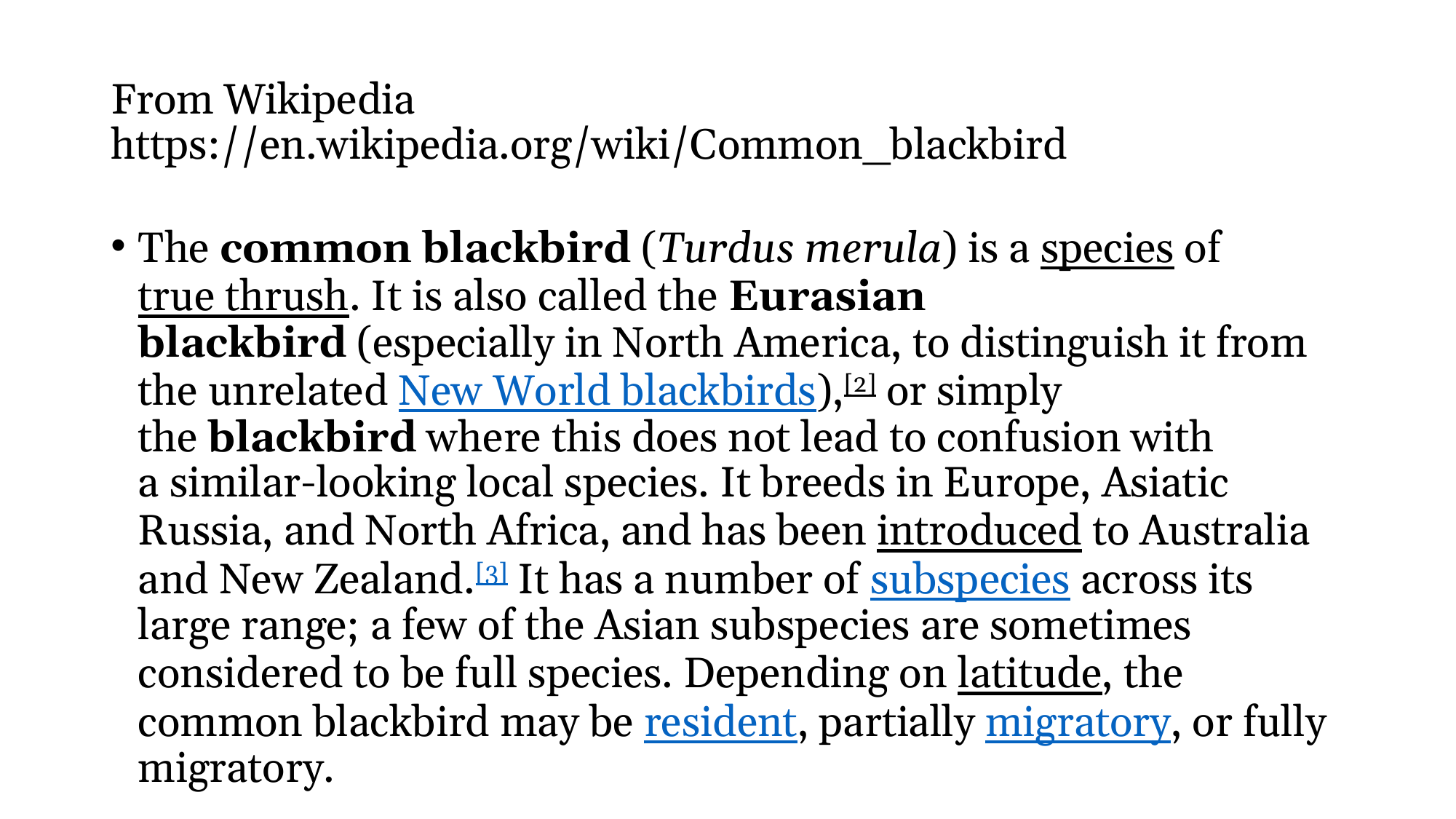

# From Wikipedia https://en.wikipedia.org/wiki/Common_blackbird
The common blackbird (Turdus merula) is a species of true thrush. It is also called the Eurasian blackbird (especially in North America, to distinguish it from the unrelated New World blackbirds),[2] or simply the blackbird where this does not lead to confusion with a similar-looking local species. It breeds in Europe, Asiatic Russia, and North Africa, and has been introduced to Australia and New Zealand.[3] It has a number of subspecies across its large range; a few of the Asian subspecies are sometimes considered to be full species. Depending on latitude, the common blackbird may be resident, partially migratory, or fully migratory.